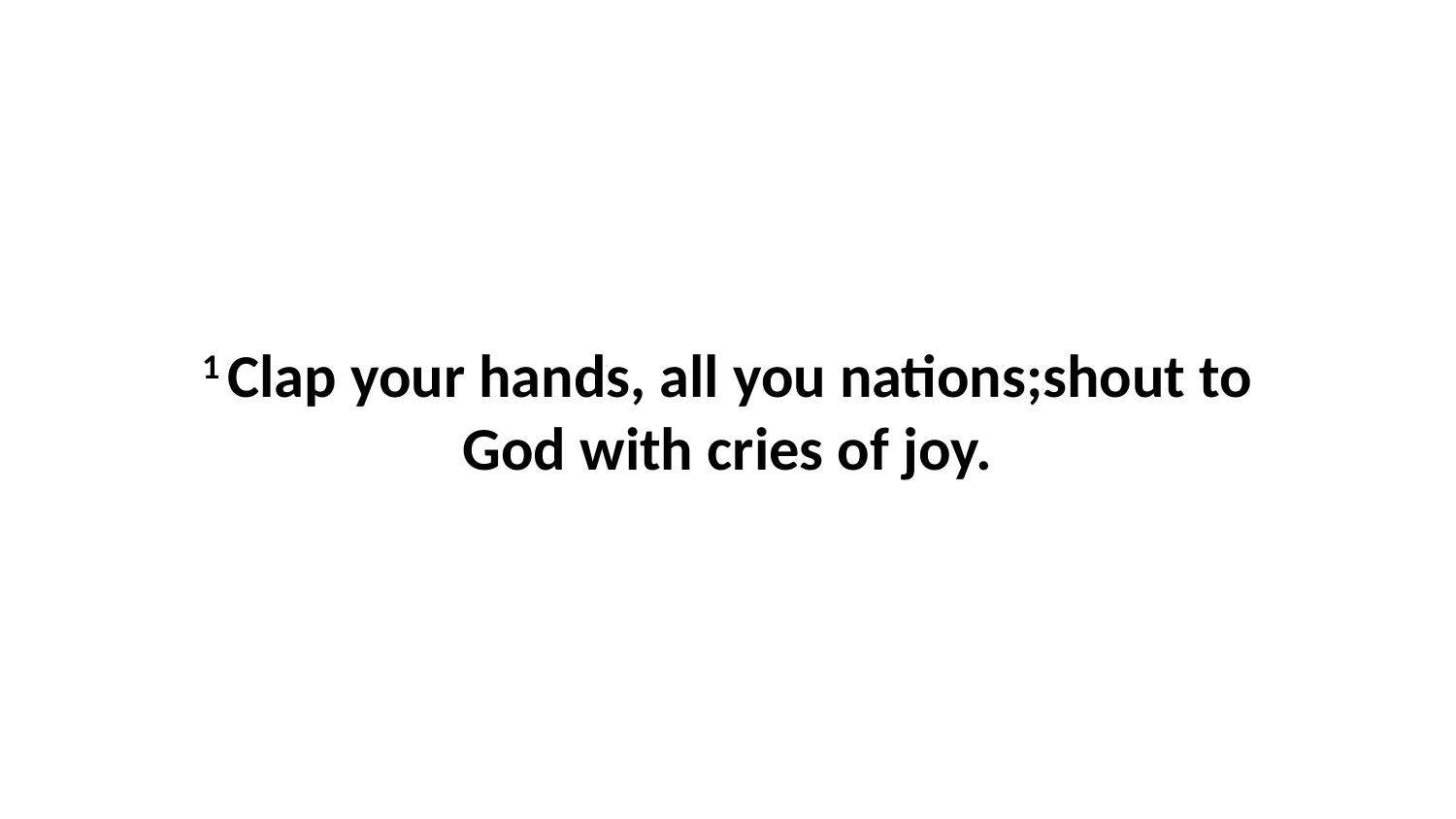

1 Clap your hands, all you nations;shout to God with cries of joy.